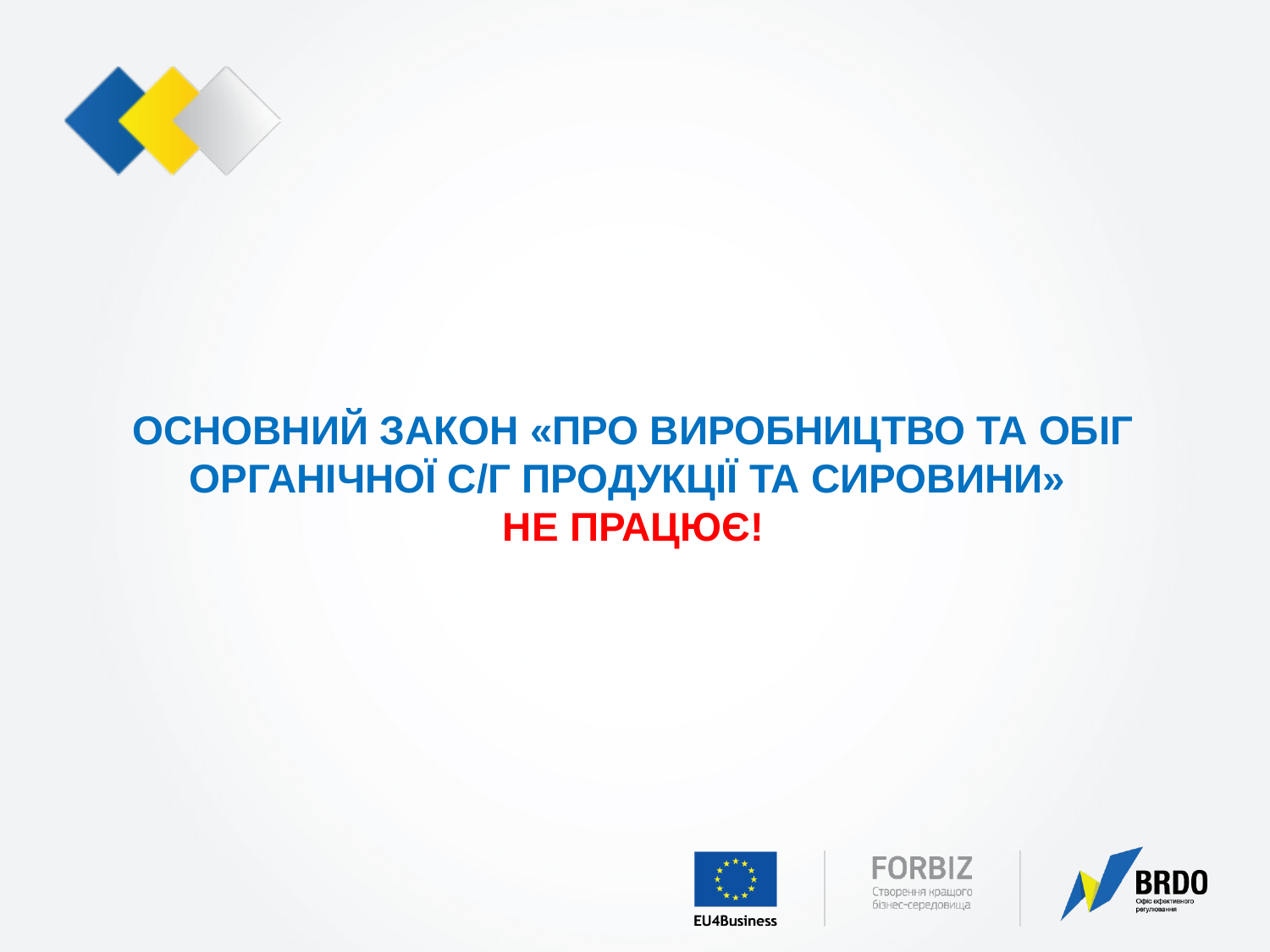

# ОСНОВНИЙ ЗАКОН «ПРО ВИРОБНИЦТВО ТА ОБІГ ОРГАНІЧНОЇ С/Г ПРОДУКЦІЇ ТА СИРОВИНИ» НЕ ПРАЦЮЄ!